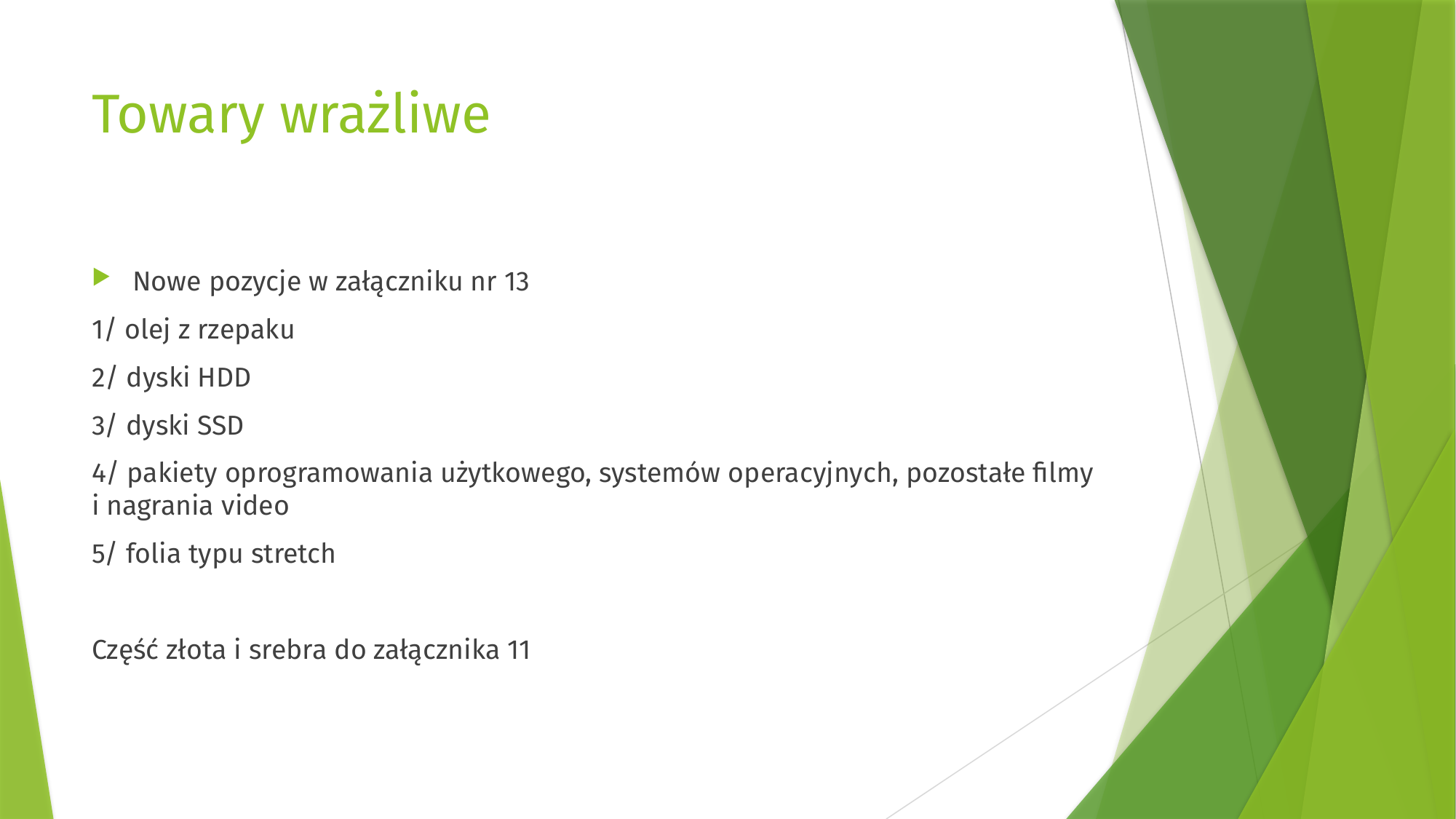

# Towary wrażliwe
Nowe pozycje w załączniku nr 13
1/ olej z rzepaku
2/ dyski HDD
3/ dyski SSD
4/ pakiety oprogramowania użytkowego, systemów operacyjnych, pozostałe filmy i nagrania video
5/ folia typu stretch

Część złota i srebra do załącznika 11